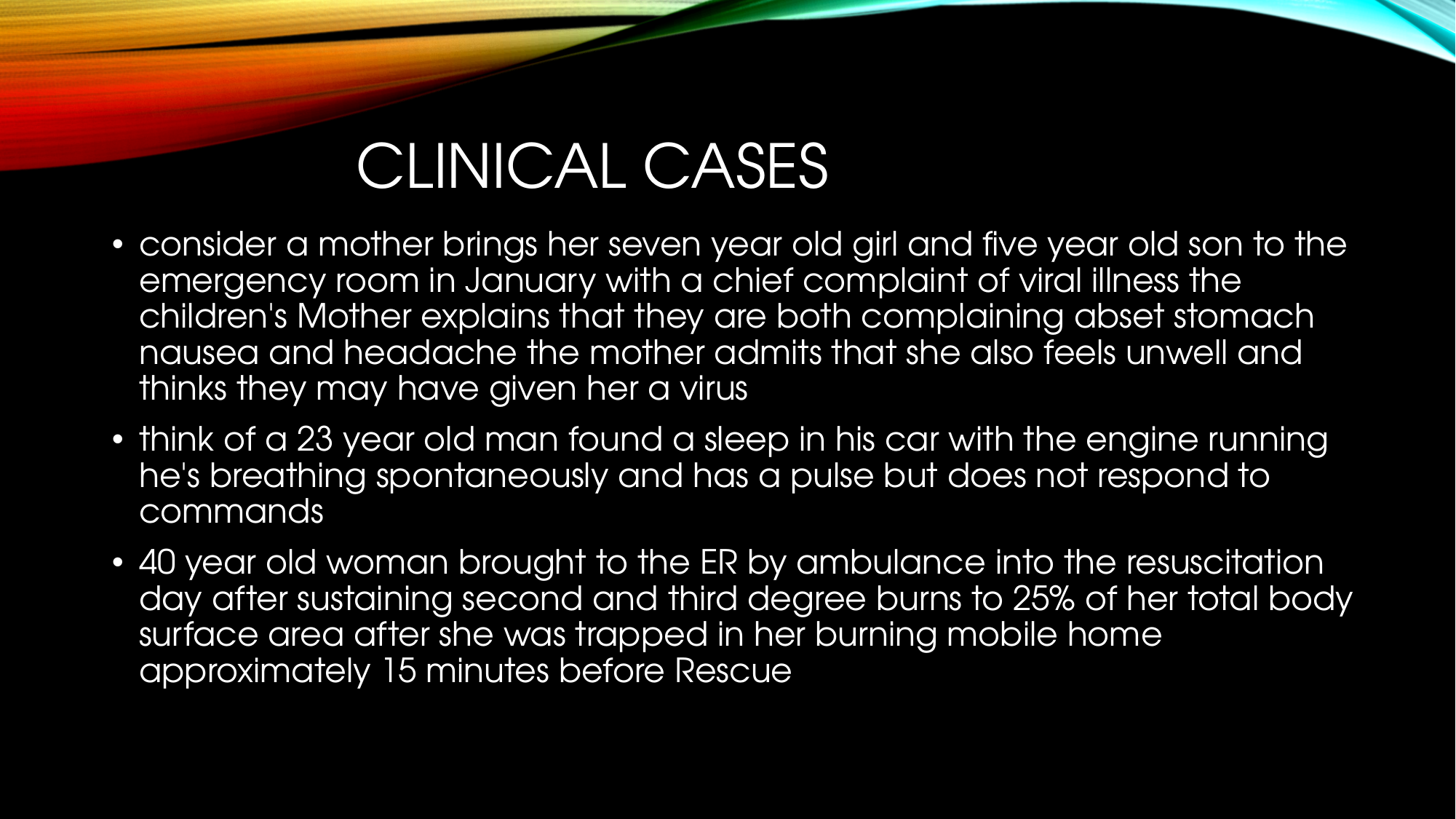

# Clinical cases
consider a mother brings her seven year old girl and five year old son to the emergency room in January with a chief complaint of viral illness the children's Mother explains that they are both complaining abset stomach nausea and headache the mother admits that she also feels unwell and thinks they may have given her a virus
think of a 23 year old man found a sleep in his car with the engine running he's breathing spontaneously and has a pulse but does not respond to commands
40 year old woman brought to the ER by ambulance into the resuscitation day after sustaining second and third degree burns to 25% of her total body surface area after she was trapped in her burning mobile home approximately 15 minutes before Rescue